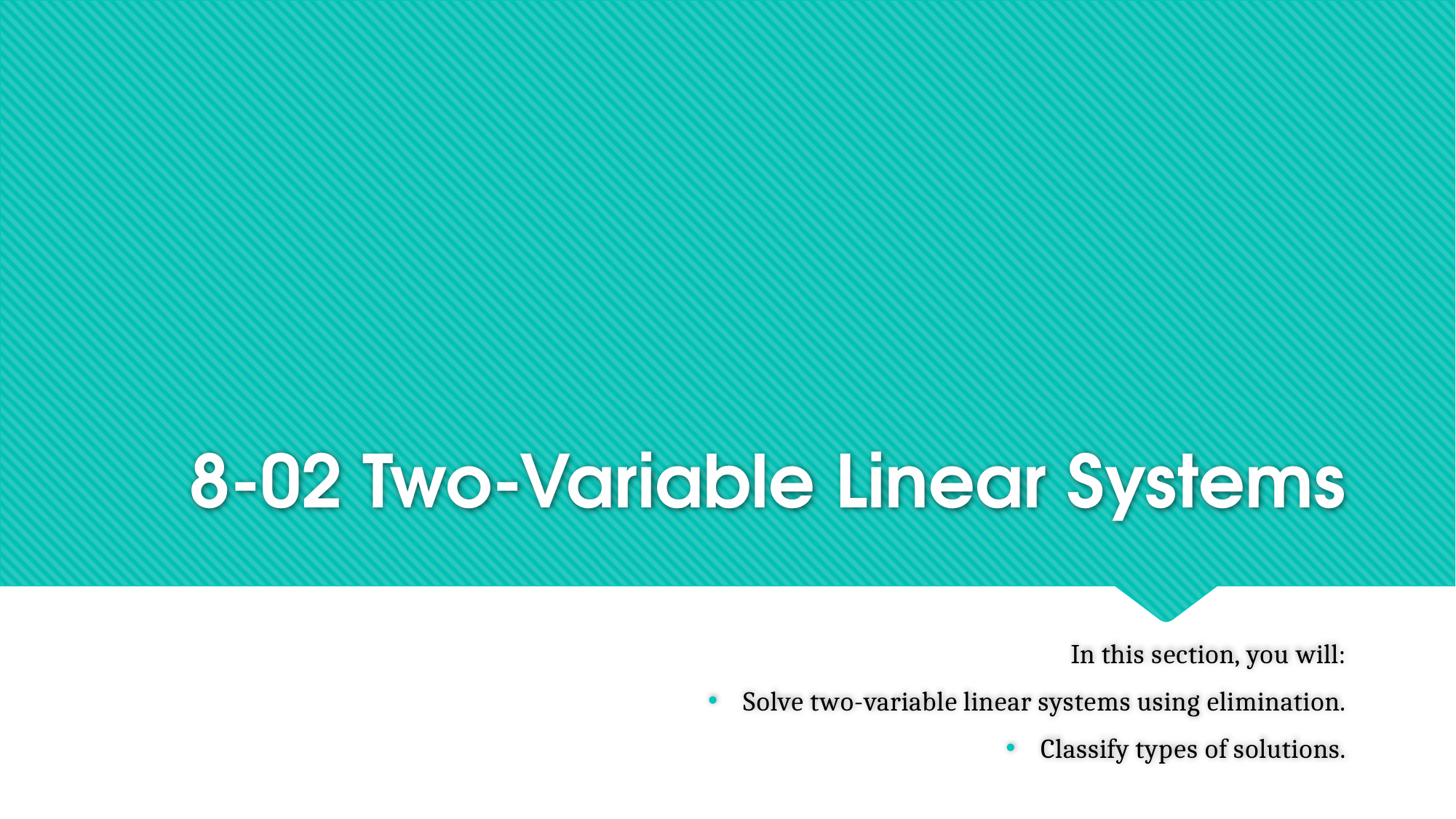

# 8-02 Two-Variable Linear Systems
In this section, you will:
Solve two-variable linear systems using elimination.
Classify types of solutions.